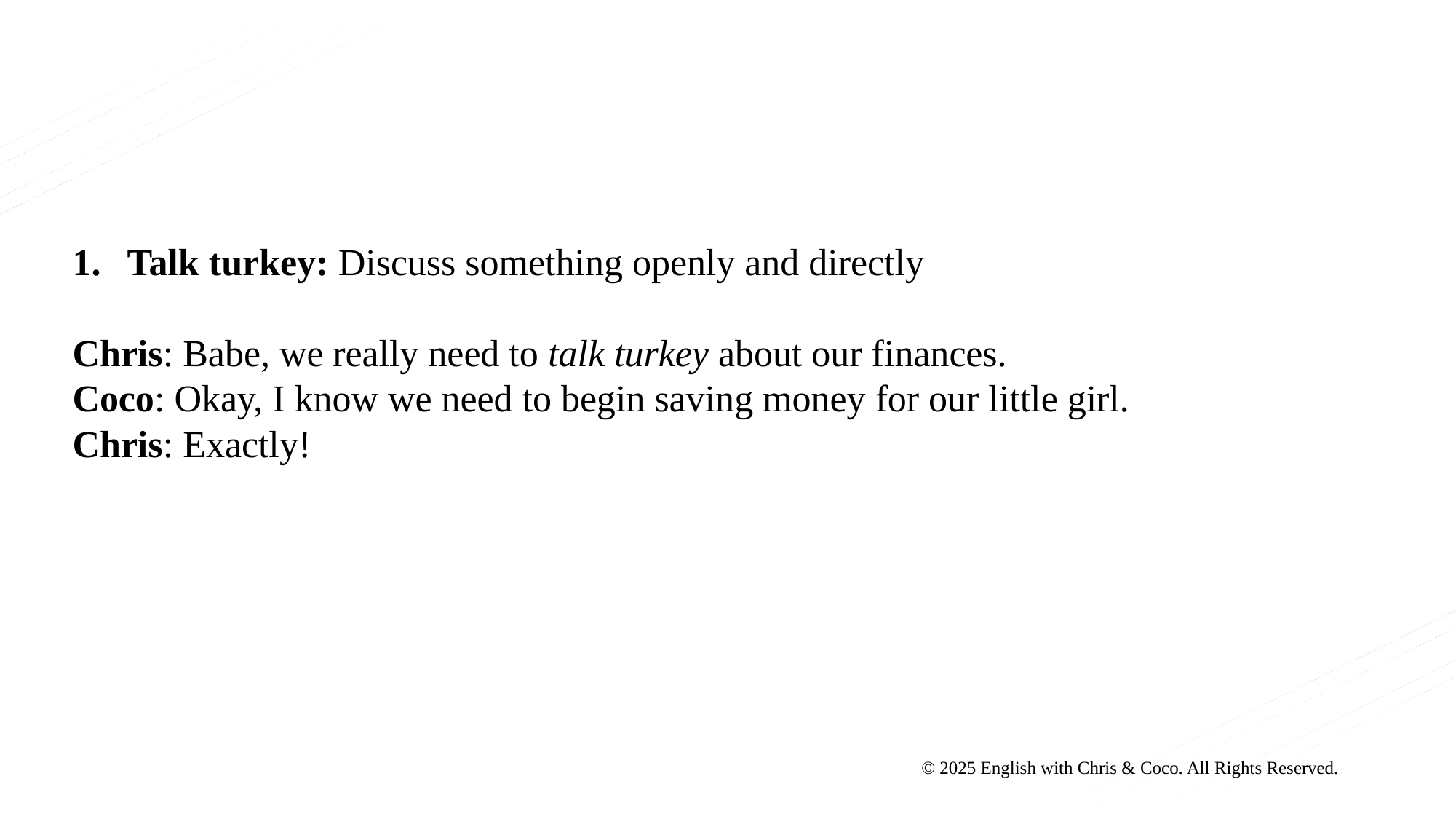

Talk turkey: Discuss something openly and directly

Chris: Babe, we really need to talk turkey about our finances.
Coco: Okay, I know we need to begin saving money for our little girl.
Chris: Exactly!
© 2025 English with Chris & Coco. All Rights Reserved.